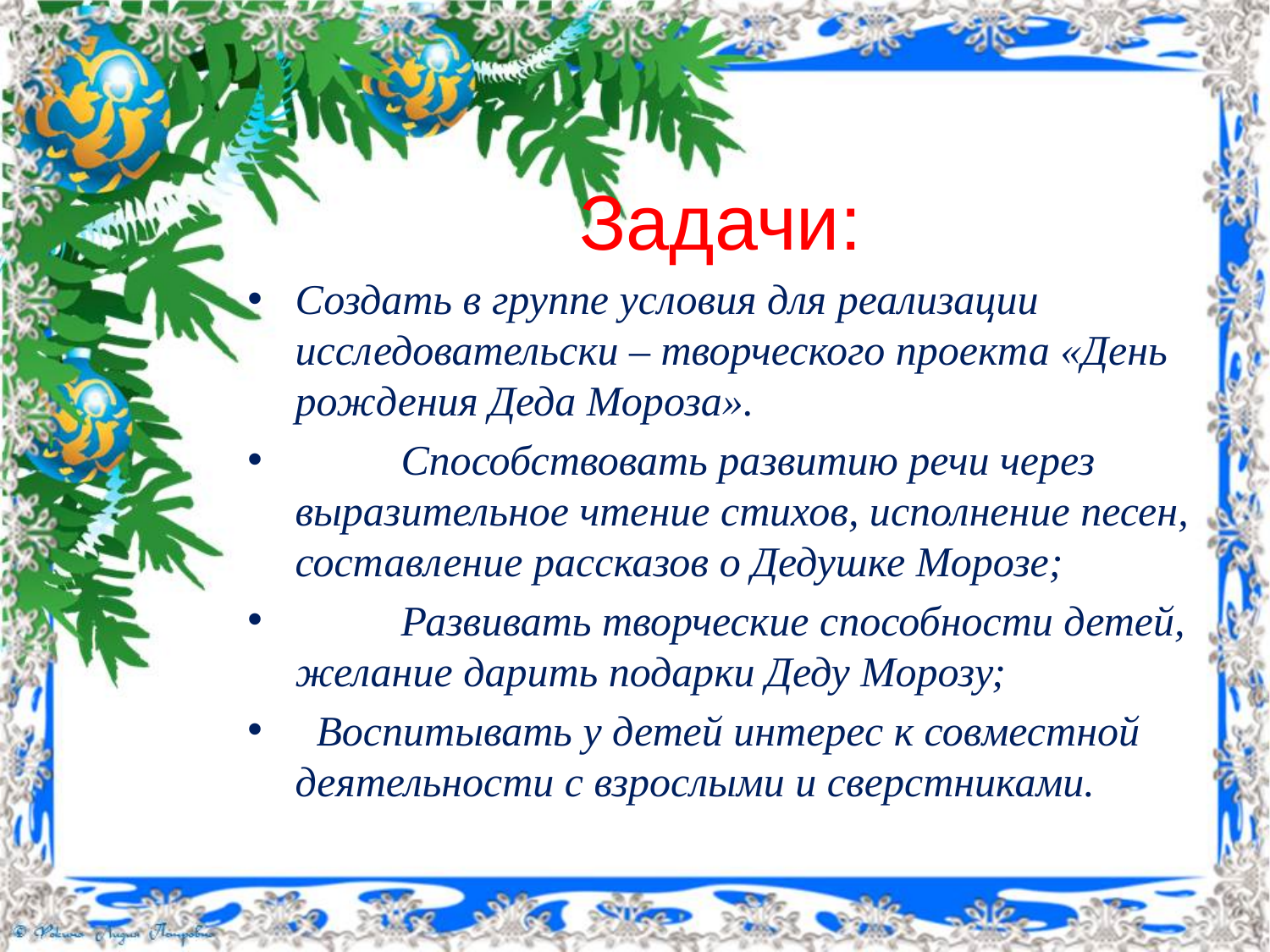

# Задачи:
Создать в группе условия для реализации исследовательски – творческого проекта «День рождения Деда Мороза».
          Способствовать развитию речи через выразительное чтение стихов, исполнение песен, составление рассказов о Дедушке Морозе;
          Развивать творческие способности детей, желание дарить подарки Деду Морозу;
  Воспитывать у детей интерес к совместной деятельности с взрослыми и сверстниками.